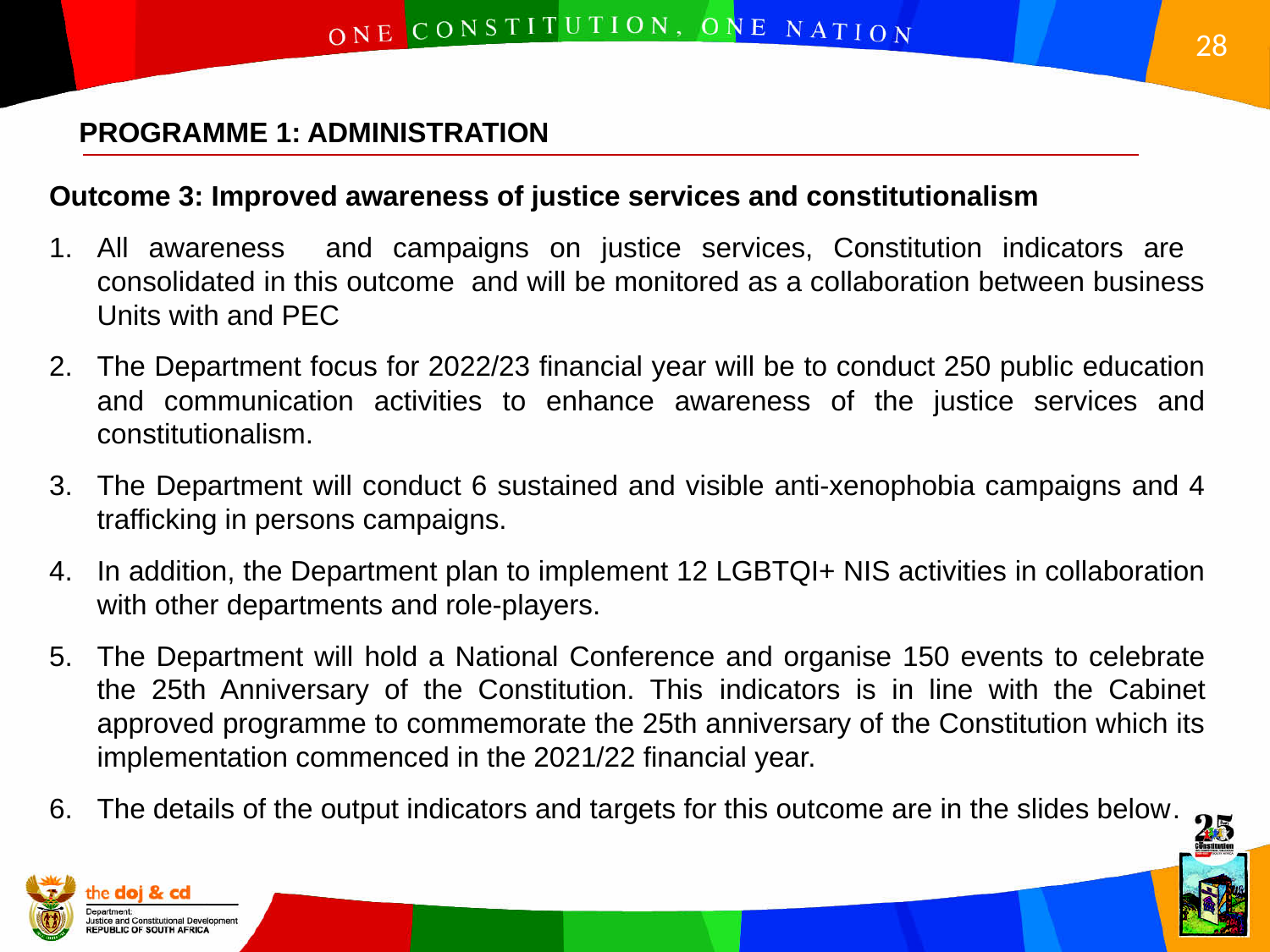

PROGRAMME 1: ADMINISTRATION
Outcome 3: Improved awareness of justice services and constitutionalism
All awareness  and campaigns on justice services, Constitution indicators are  consolidated in this outcome  and will be monitored as a collaboration between business Units with and PEC
The Department focus for 2022/23 financial year will be to conduct 250 public education and communication activities to enhance awareness of the justice services and constitutionalism.
The Department will conduct 6 sustained and visible anti-xenophobia campaigns and 4 trafficking in persons campaigns.
In addition, the Department plan to implement 12 LGBTQI+ NIS activities in collaboration with other departments and role-players.
The Department will hold a National Conference and organise 150 events to celebrate the 25th Anniversary of the Constitution. This indicators is in line with the Cabinet approved programme to commemorate the 25th anniversary of the Constitution which its implementation commenced in the 2021/22 financial year.
The details of the output indicators and targets for this outcome are in the slides below.